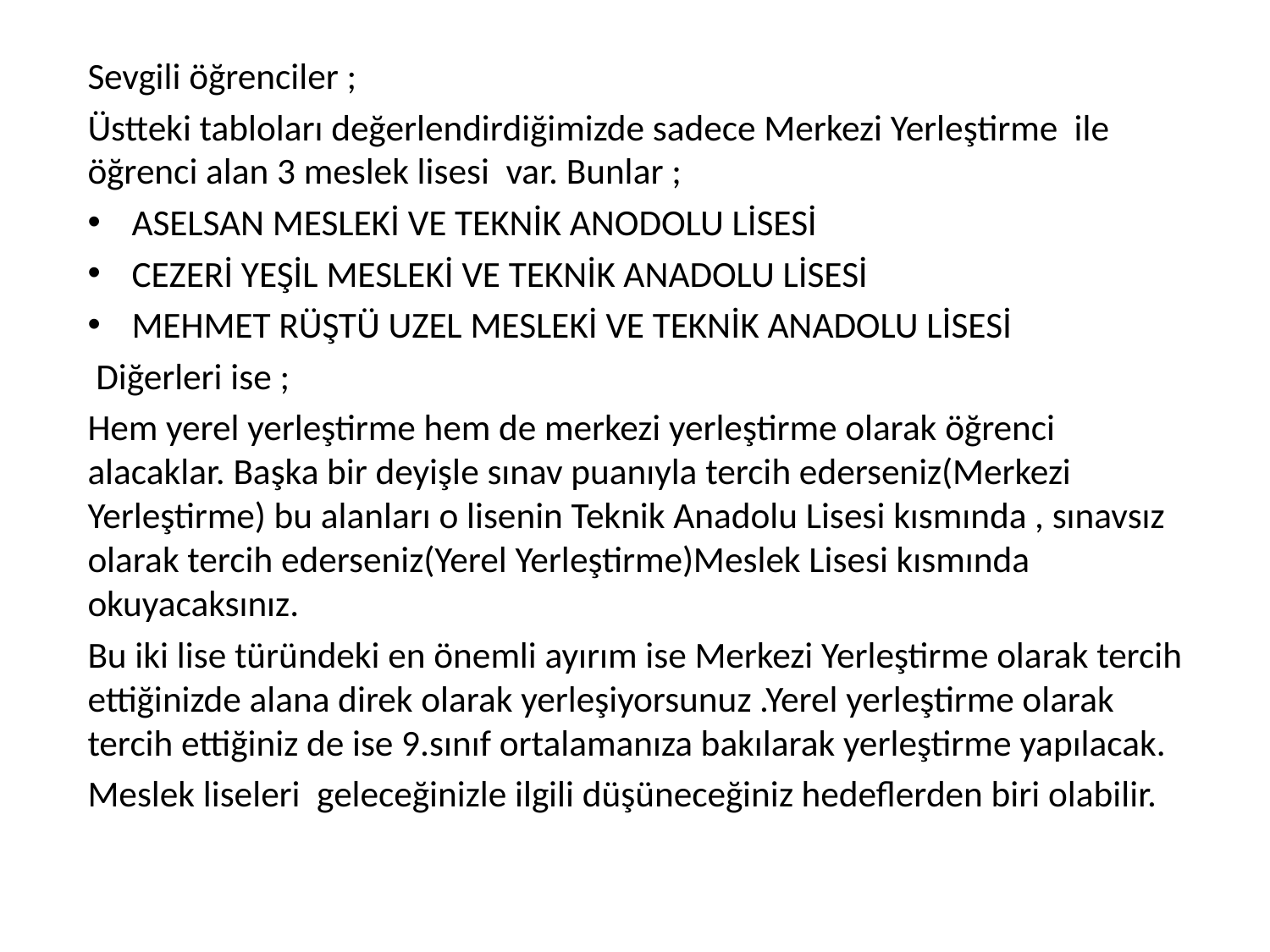

#
Sevgili öğrenciler ;
Üstteki tabloları değerlendirdiğimizde sadece Merkezi Yerleştirme  ile  öğrenci alan 3 meslek lisesi  var. Bunlar ;
ASELSAN MESLEKİ VE TEKNİK ANODOLU LİSESİ
CEZERİ YEŞİL MESLEKİ VE TEKNİK ANADOLU LİSESİ
MEHMET RÜŞTÜ UZEL MESLEKİ VE TEKNİK ANADOLU LİSESİ
 Diğerleri ise ;
Hem yerel yerleştirme hem de merkezi yerleştirme olarak öğrenci alacaklar. Başka bir deyişle sınav puanıyla tercih ederseniz(Merkezi Yerleştirme) bu alanları o lisenin Teknik Anadolu Lisesi kısmında , sınavsız olarak tercih ederseniz(Yerel Yerleştirme)Meslek Lisesi kısmında okuyacaksınız.
Bu iki lise türündeki en önemli ayırım ise Merkezi Yerleştirme olarak tercih ettiğinizde alana direk olarak yerleşiyorsunuz .Yerel yerleştirme olarak tercih ettiğiniz de ise 9.sınıf ortalamanıza bakılarak yerleştirme yapılacak.
Meslek liseleri  geleceğinizle ilgili düşüneceğiniz hedeflerden biri olabilir.